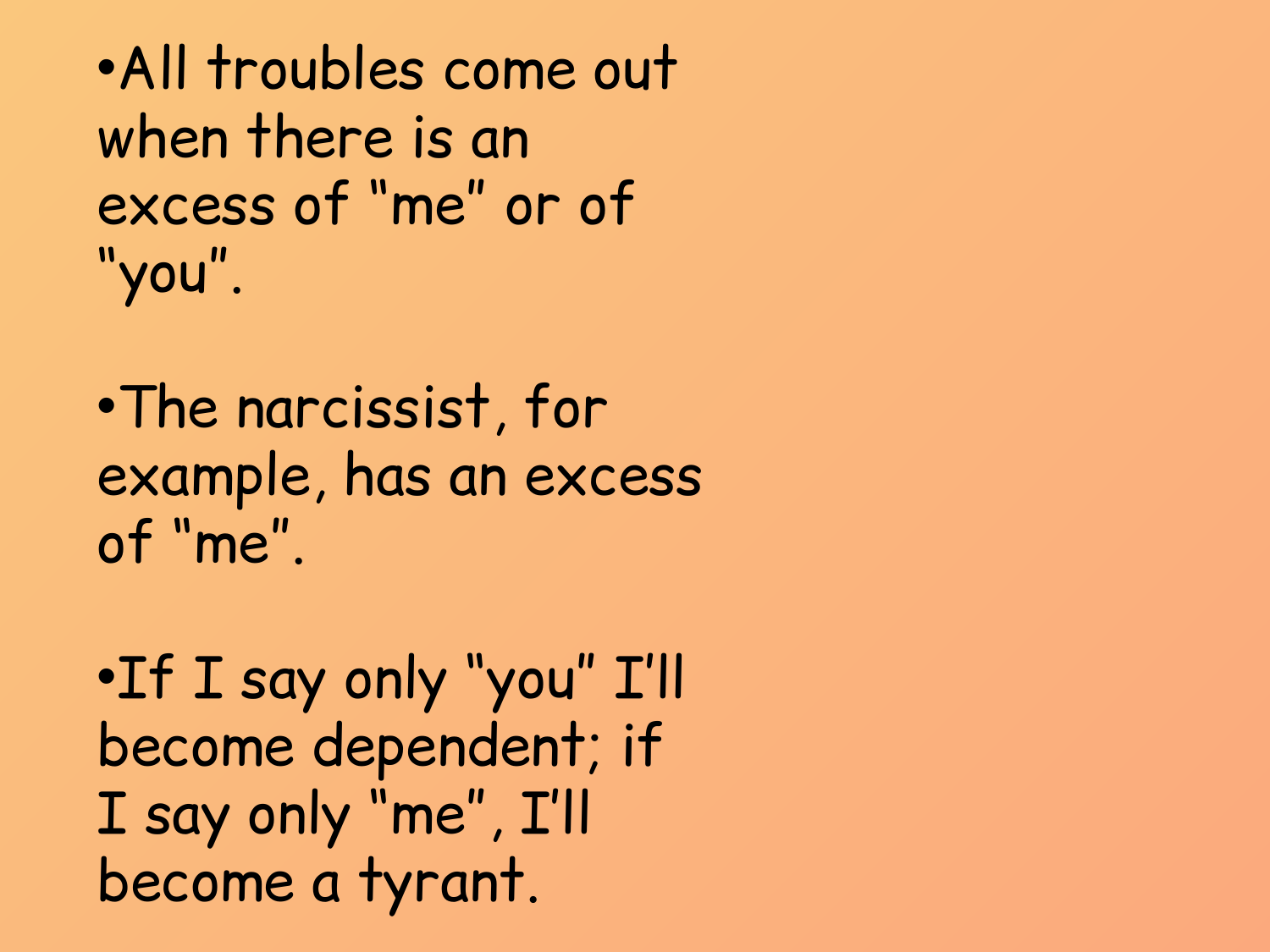

All troubles come out when there is an excess of “me” or of “you”.

The narcissist, for example, has an excess of “me”.

If I say only “you” I’ll become dependent; if I say only “me”, I’ll become a tyrant.